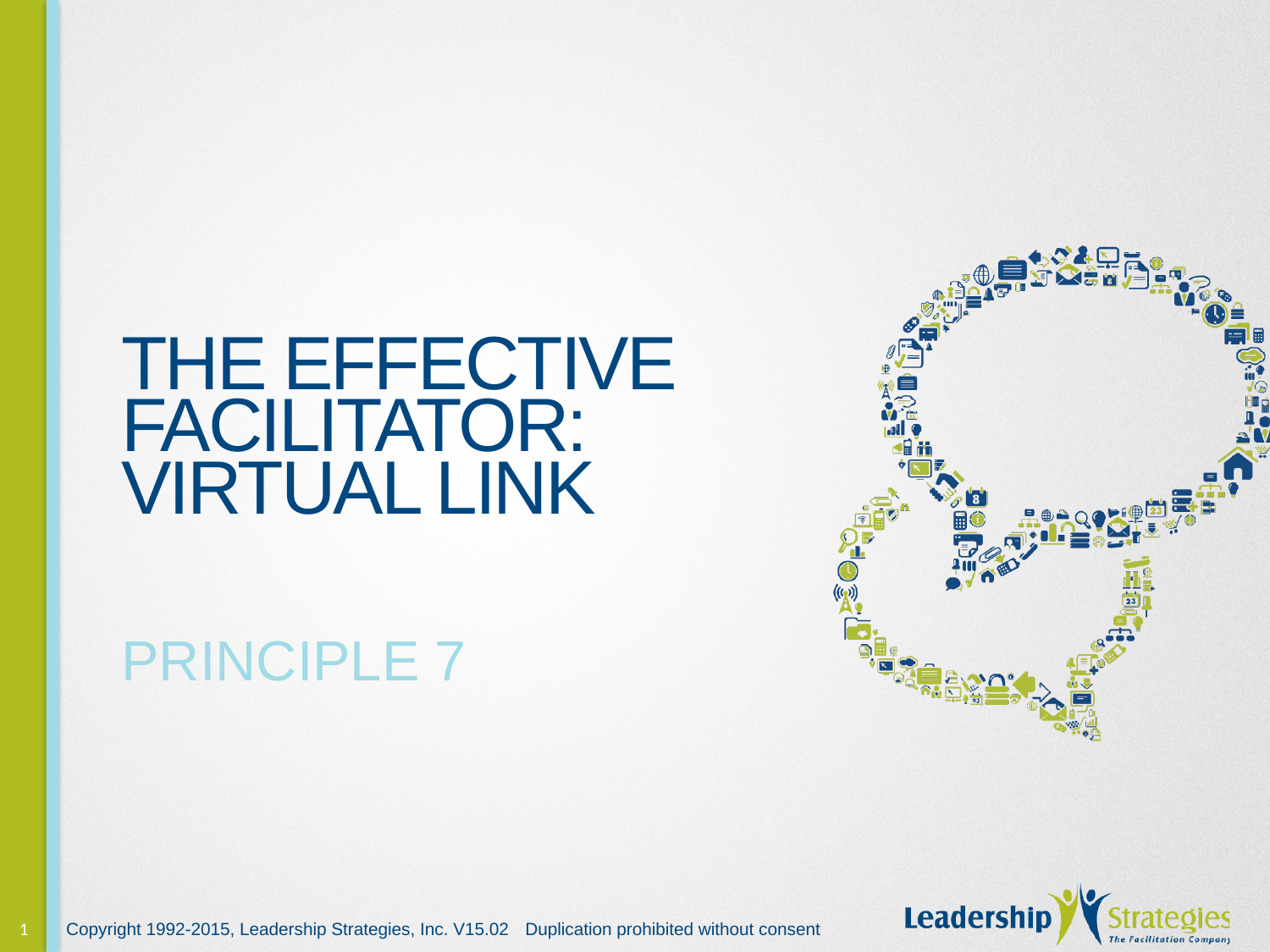

# The effective Facilitator: Virtual Link
Principle 7